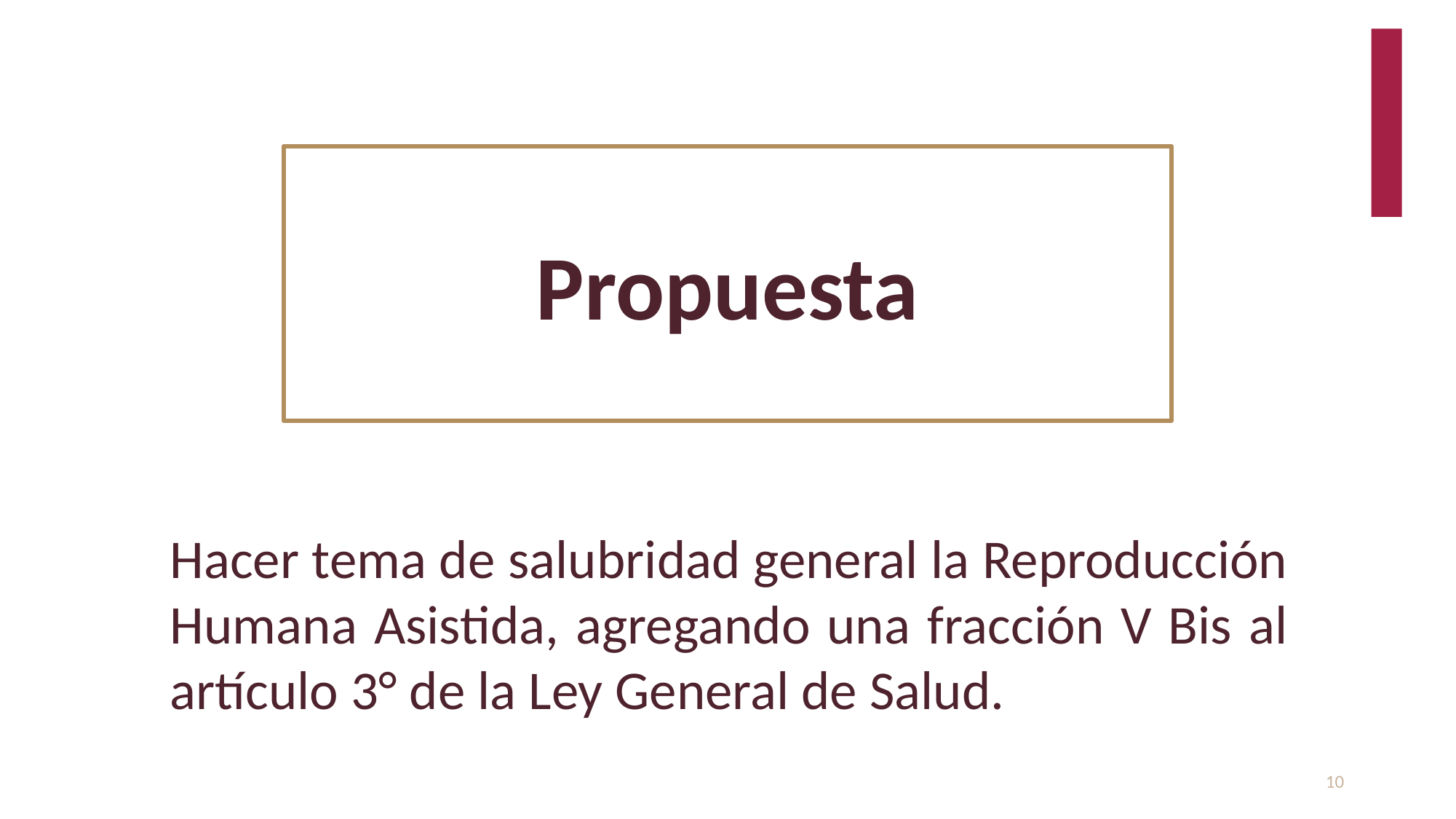

Propuesta
Hacer tema de salubridad general la Reproducción Humana Asistida, agregando una fracción V Bis al artículo 3° de la Ley General de Salud.
10